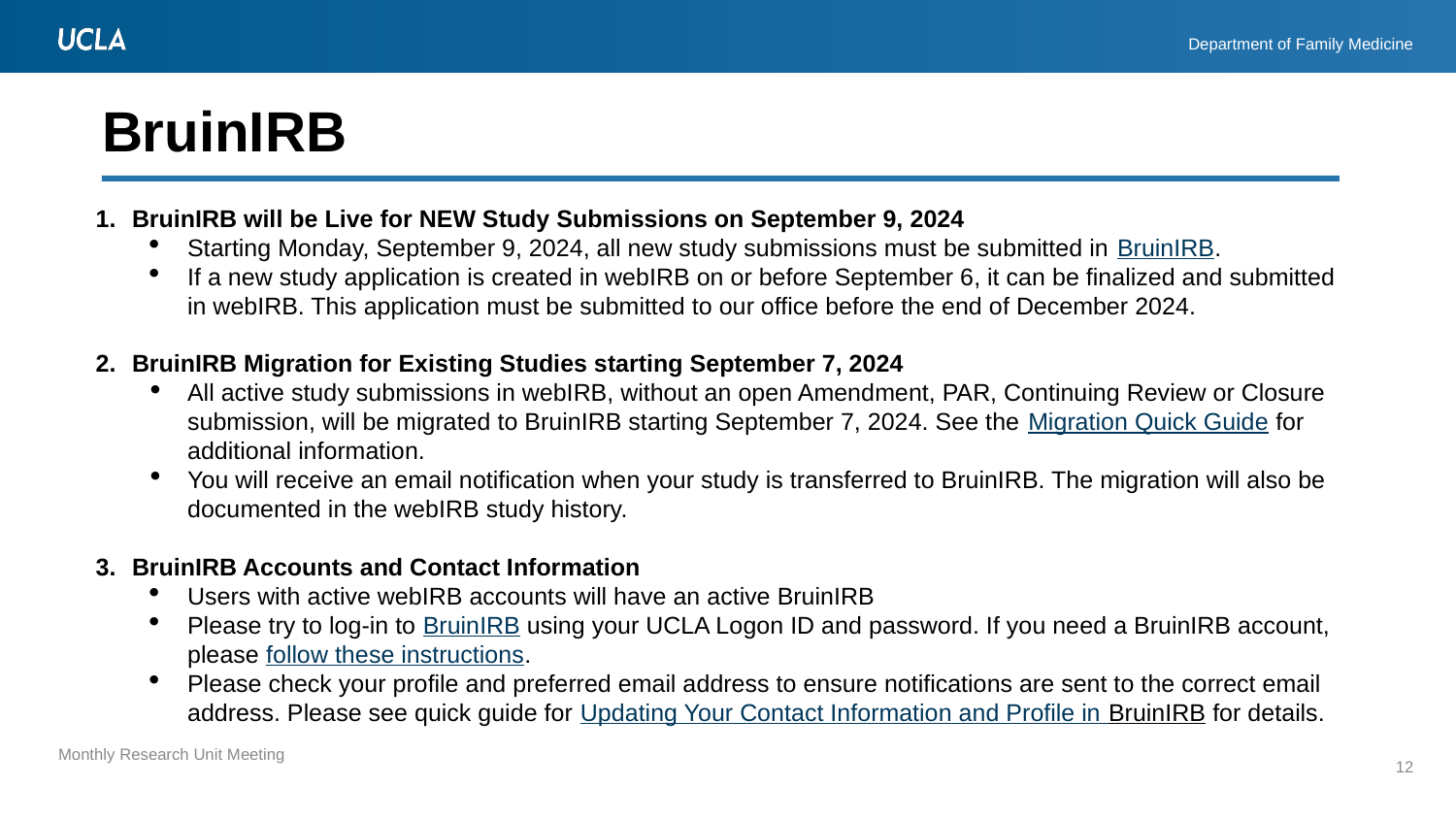

# BruinIRB
1. 	BruinIRB will be Live for NEW Study Submissions on September 9, 2024
Starting Monday, September 9, 2024, all new study submissions must be submitted in BruinIRB.
If a new study application is created in webIRB on or before September 6, it can be finalized and submitted in webIRB. This application must be submitted to our office before the end of December 2024.

BruinIRB Migration for Existing Studies starting September 7, 2024
All active study submissions in webIRB, without an open Amendment, PAR, Continuing Review or Closure submission, will be migrated to BruinIRB starting September 7, 2024. See the Migration Quick Guide for additional information.
You will receive an email notification when your study is transferred to BruinIRB. The migration will also be documented in the webIRB study history.

BruinIRB Accounts and Contact Information
Users with active webIRB accounts will have an active BruinIRB
Please try to log-in to BruinIRB using your UCLA Logon ID and password. If you need a BruinIRB account, please follow these instructions.
Please check your profile and preferred email address to ensure notifications are sent to the correct email address. Please see quick guide for Updating Your Contact Information and Profile in BruinIRB for details.
12